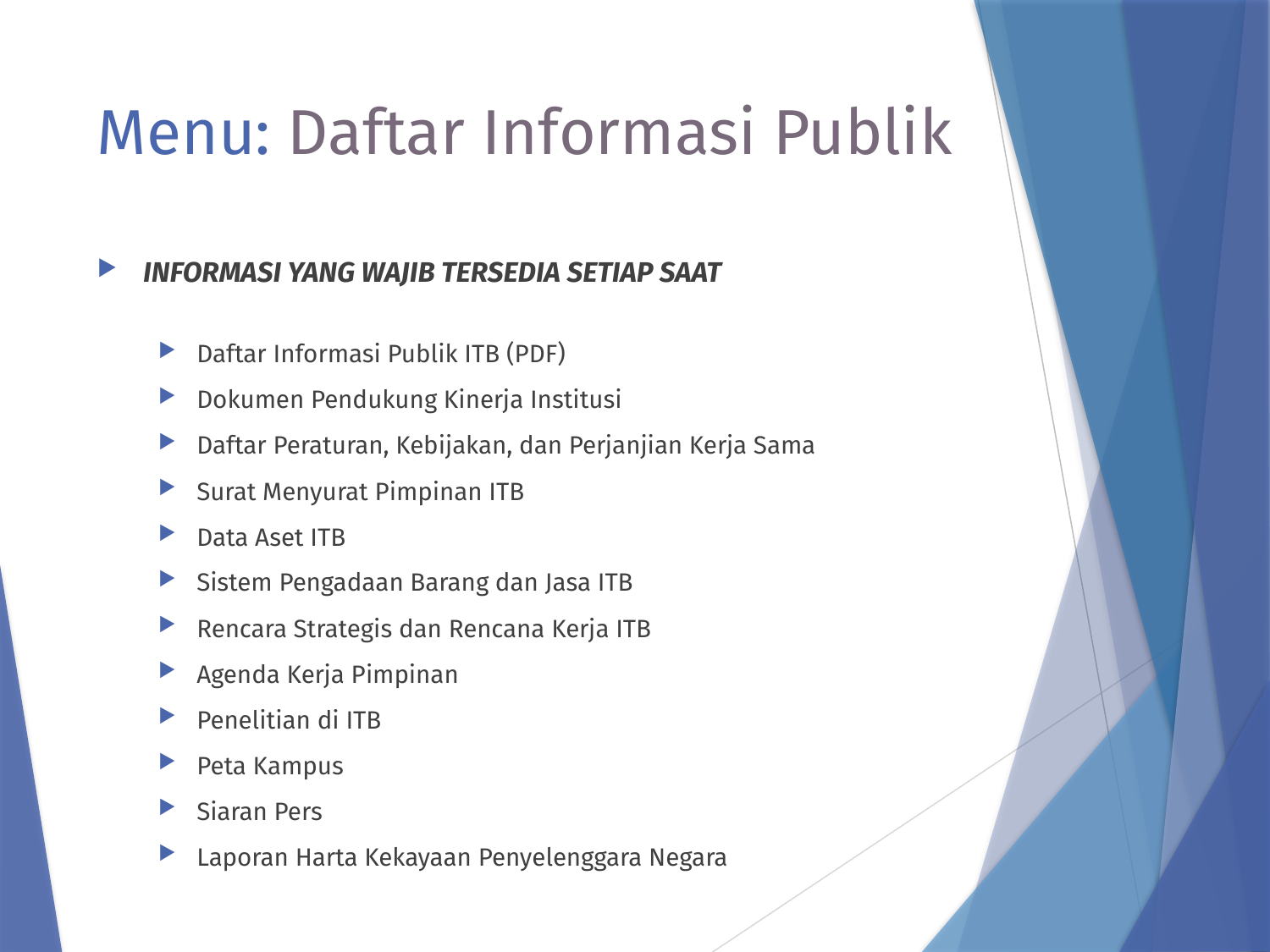

# Menu: Daftar Informasi Publik
INFORMASI YANG WAJIB TERSEDIA SETIAP SAAT
Daftar Informasi Publik ITB (PDF)
Dokumen Pendukung Kinerja Institusi
Daftar Peraturan, Kebijakan, dan Perjanjian Kerja Sama
Surat Menyurat Pimpinan ITB
Data Aset ITB
Sistem Pengadaan Barang dan Jasa ITB
Rencara Strategis dan Rencana Kerja ITB
Agenda Kerja Pimpinan
Penelitian di ITB
Peta Kampus
Siaran Pers
Laporan Harta Kekayaan Penyelenggara Negara